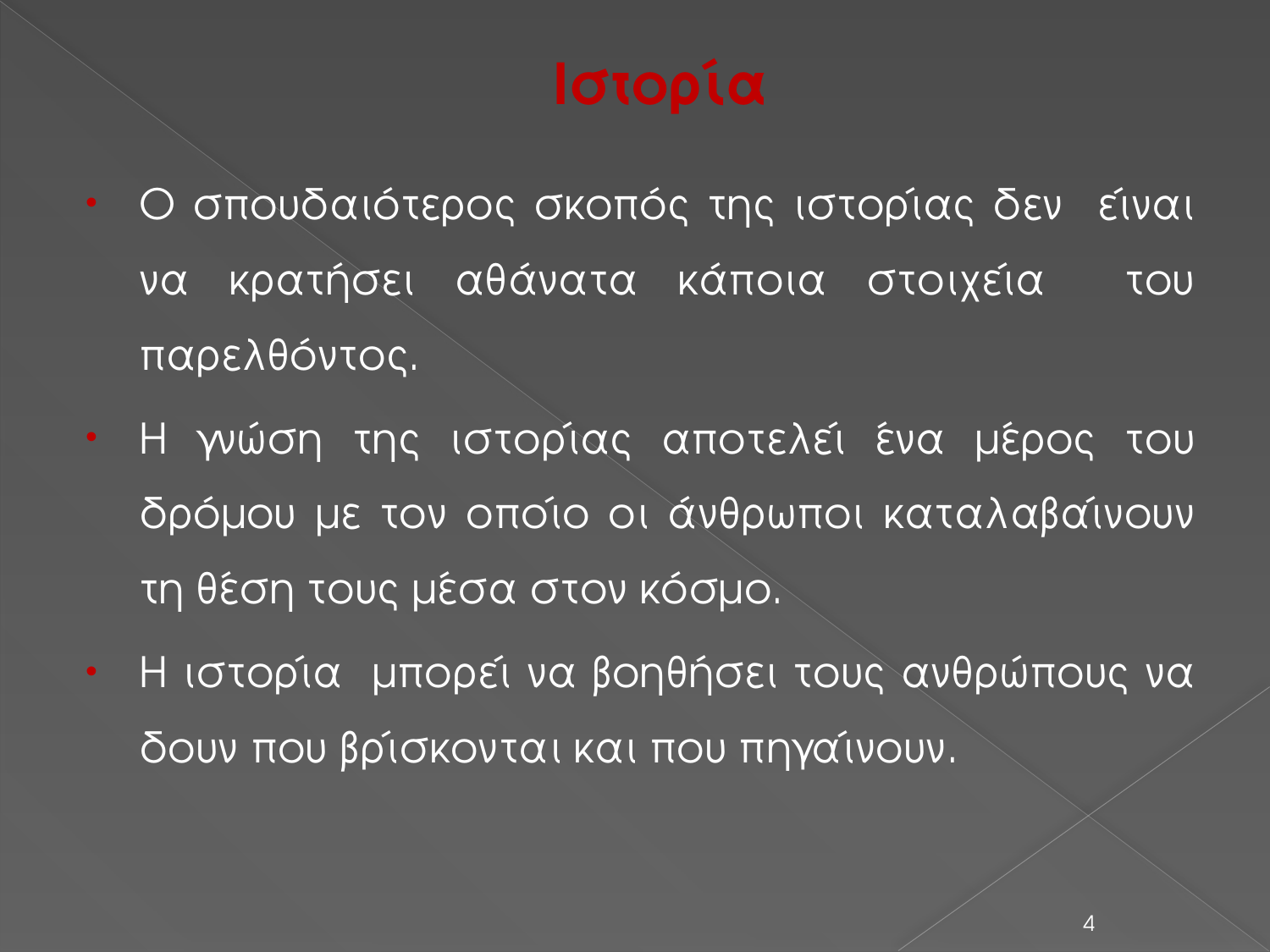

# Ιστορία
Ο σπουδαιότερος σκοπός της ιστορίας δεν  είναι να κρατήσει αθάνατα κάποια στοιχεία  του παρελθόντος.
Η γνώση της ιστορίας αποτελεί ένα μέρος του δρόμου με τον οποίο οι άνθρωποι καταλαβαίνουν τη θέση τους μέσα στον κόσμο.
Η ιστορία  μπορεί να βοηθήσει τους ανθρώπους να δουν που βρίσκονται και που πηγαίνουν.

4